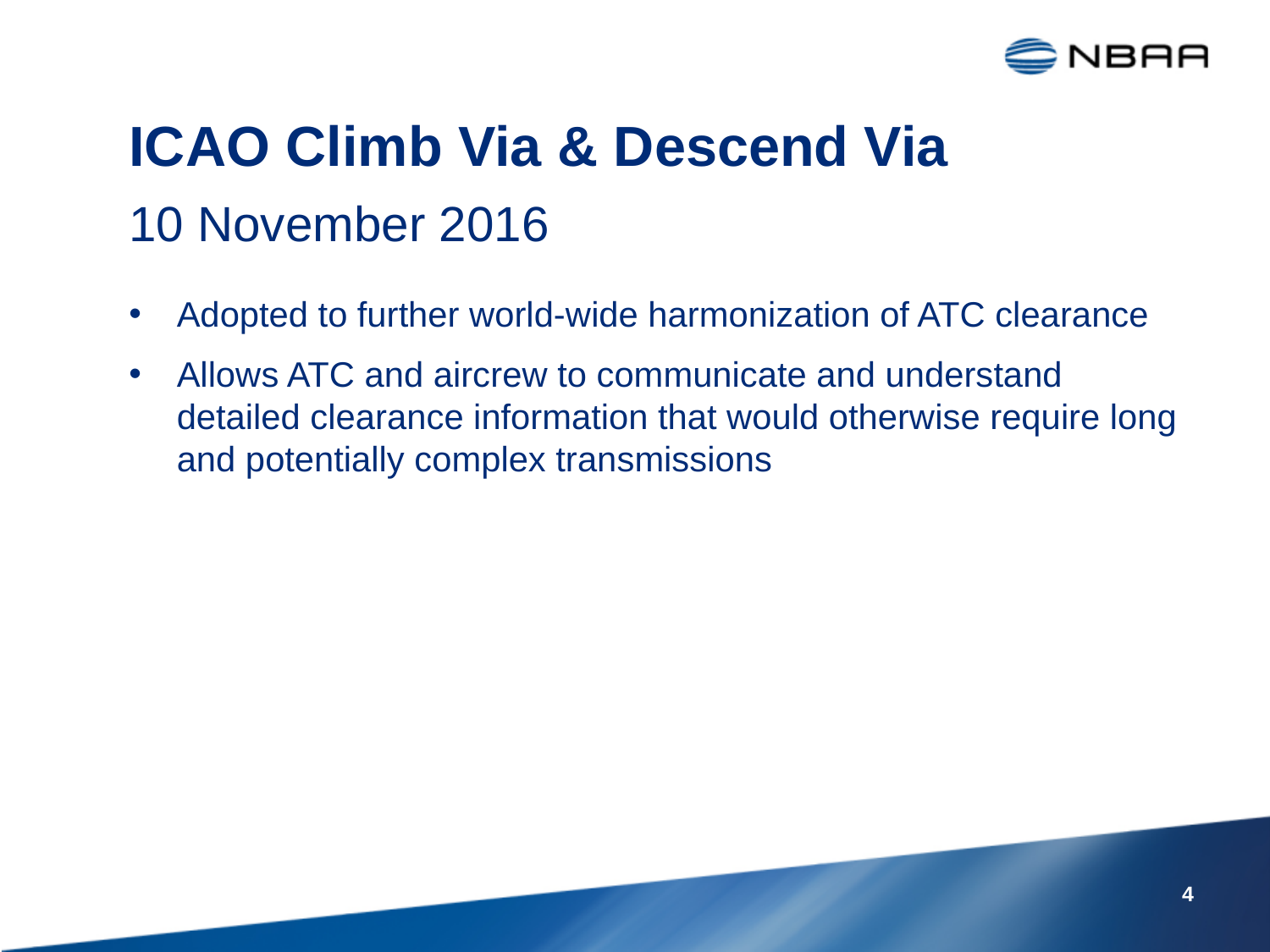

# ICAO Climb Via & Descend Via
10 November 2016
Adopted to further world-wide harmonization of ATC clearance
Allows ATC and aircrew to communicate and understand detailed clearance information that would otherwise require long and potentially complex transmissions

4